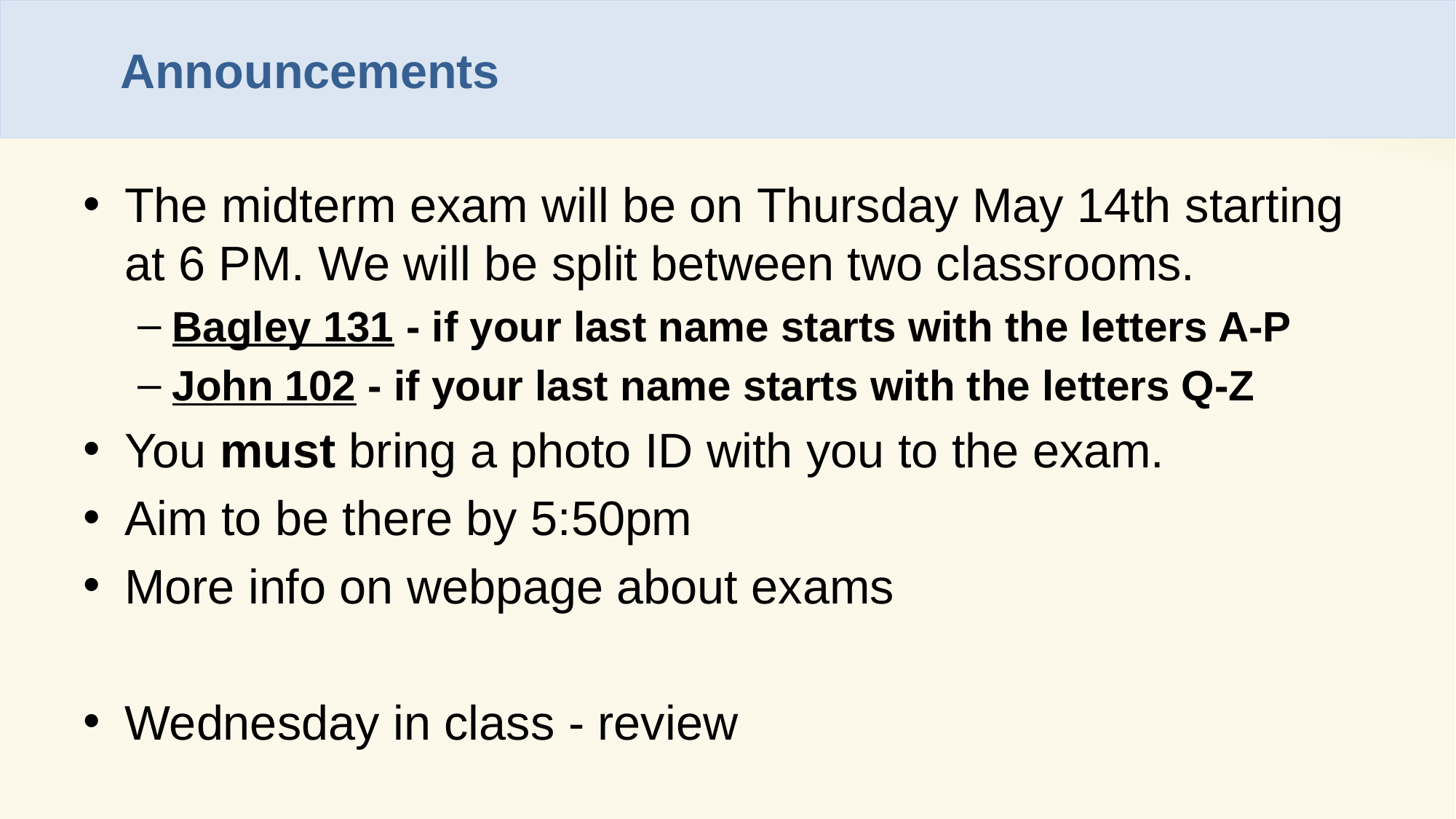

# Announcements
The midterm exam will be on Thursday May 14th starting at 6 PM. We will be split between two classrooms.
Bagley 131 - if your last name starts with the letters A-P
John 102 - if your last name starts with the letters Q-Z
You must bring a photo ID with you to the exam.
Aim to be there by 5:50pm
More info on webpage about exams

Wednesday in class - review